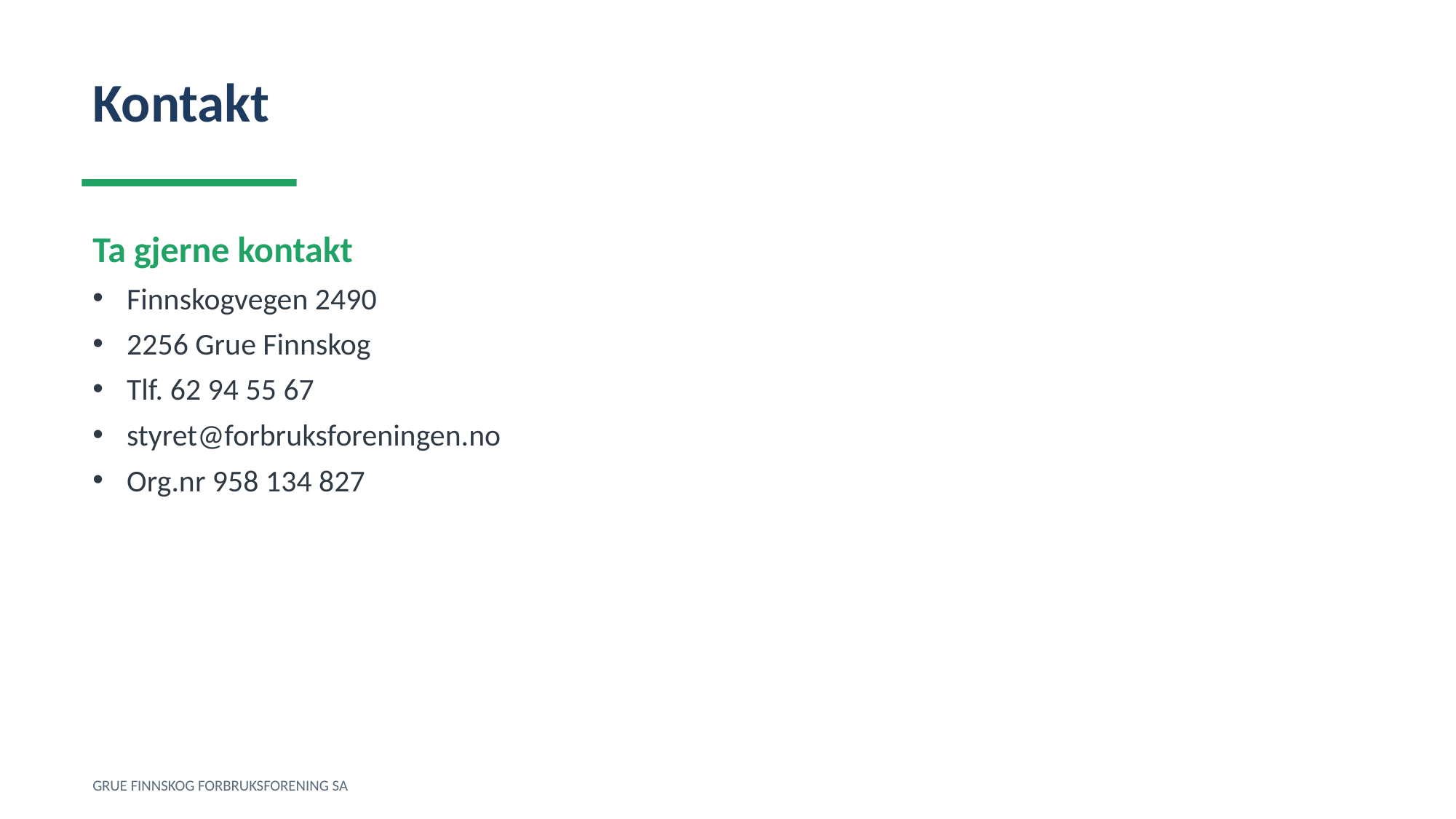

Kontakt

Ta gjerne kontakt
Finnskogvegen 2490
2256 Grue Finnskog
Tlf. 62 94 55 67
styret@forbruksforeningen.no
Org.nr 958 134 827
GRUE FINNSKOG FORBRUKSFORENING SA